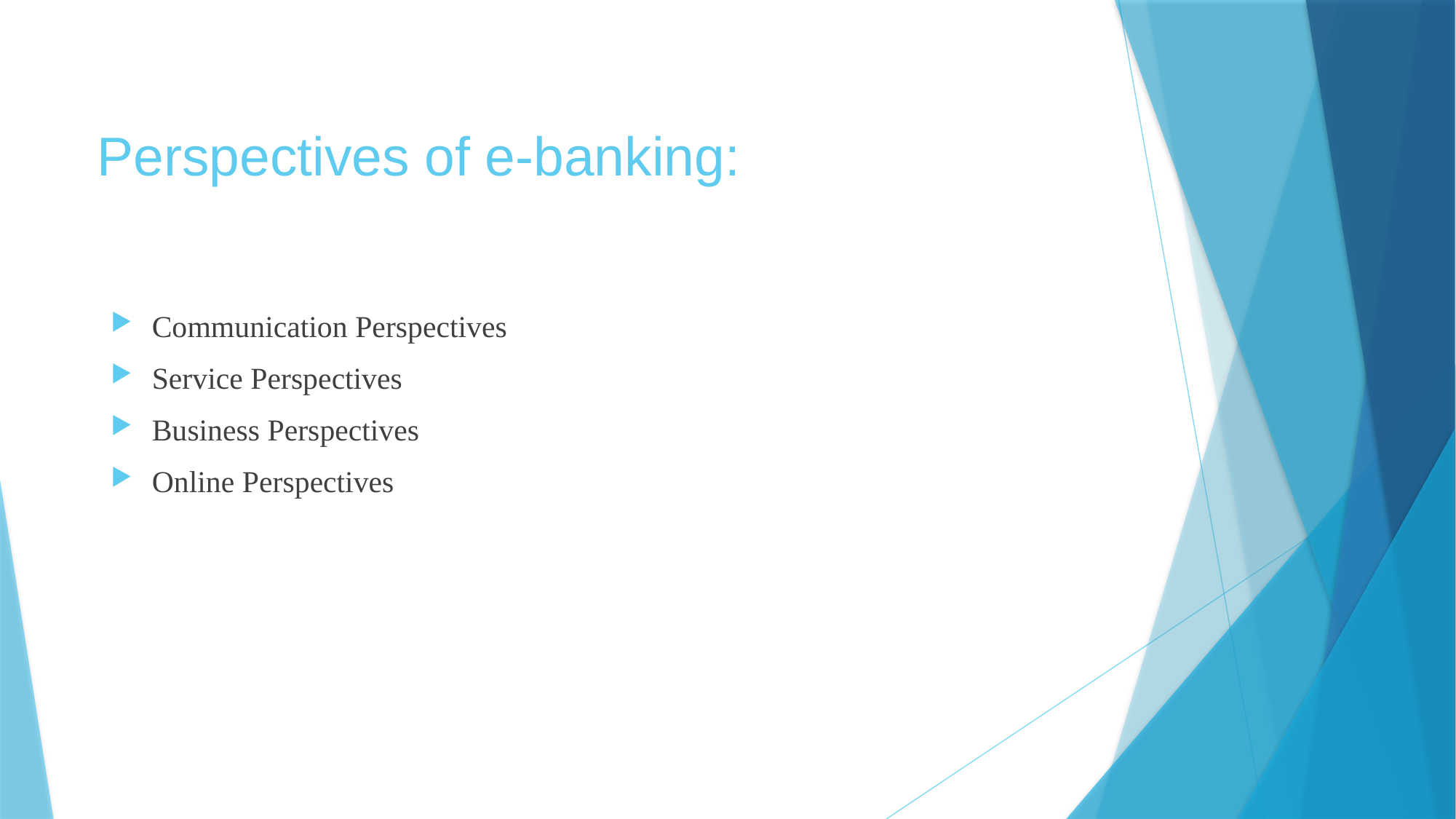

# Perspectives of e-banking:
Communication Perspectives
Service Perspectives
Business Perspectives
Online Perspectives